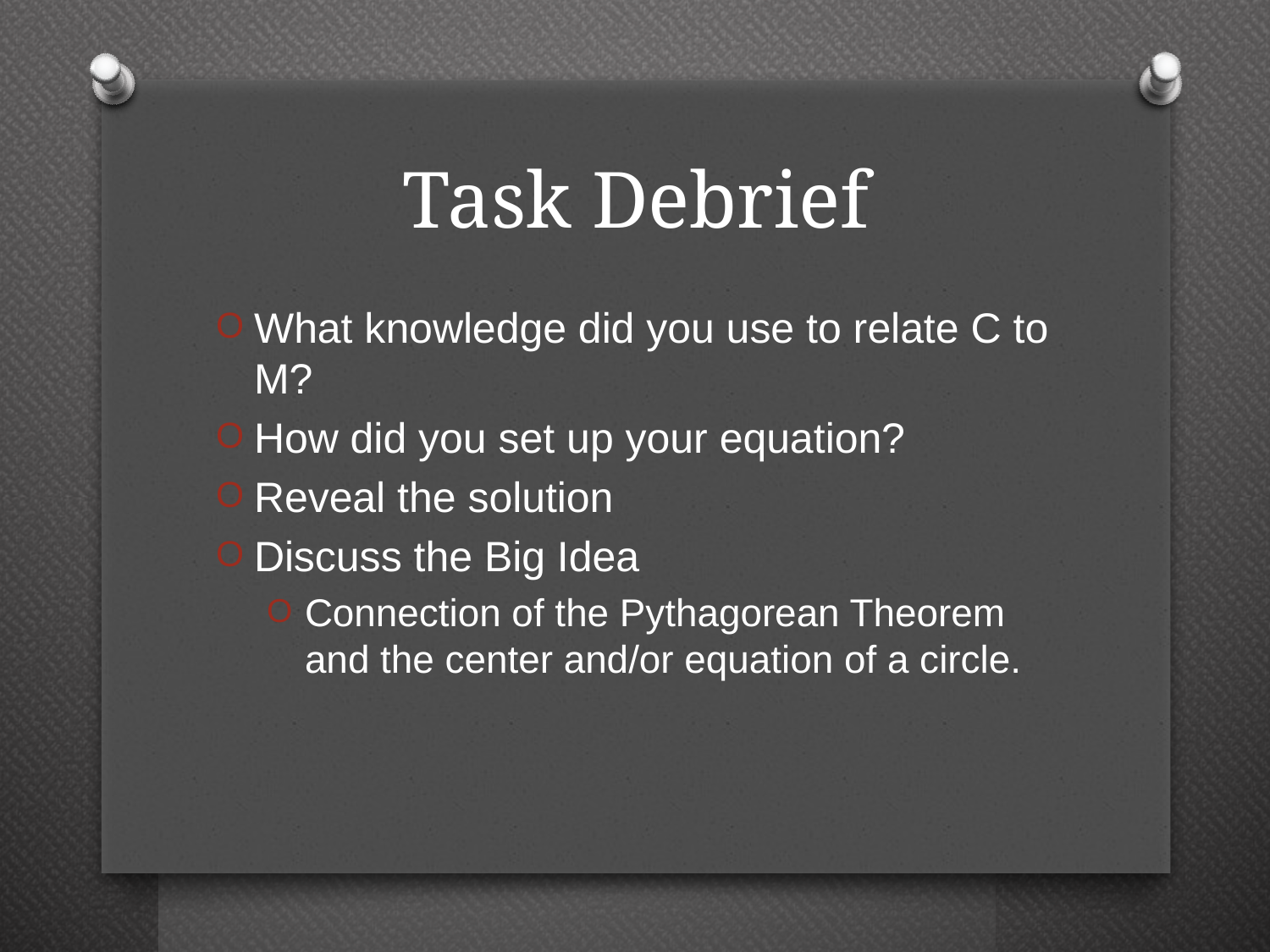

# Task Debrief
What knowledge did you use to relate C to M?
How did you set up your equation?
Reveal the solution
Discuss the Big Idea
Connection of the Pythagorean Theorem and the center and/or equation of a circle.